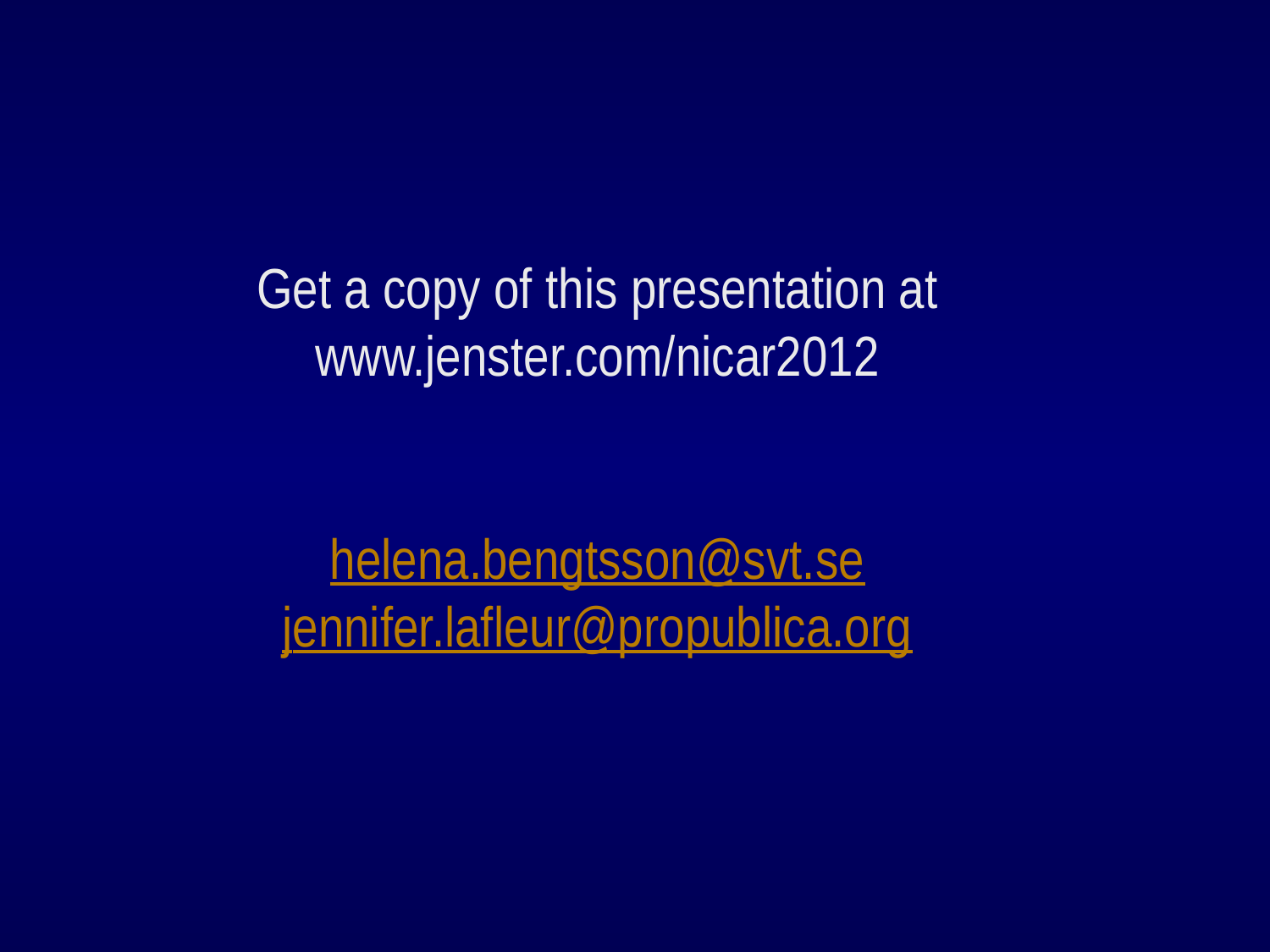

Get a copy of this presentation at www.jenster.com/nicar2012

helena.bengtsson@svt.se
jennifer.lafleur@propublica.org